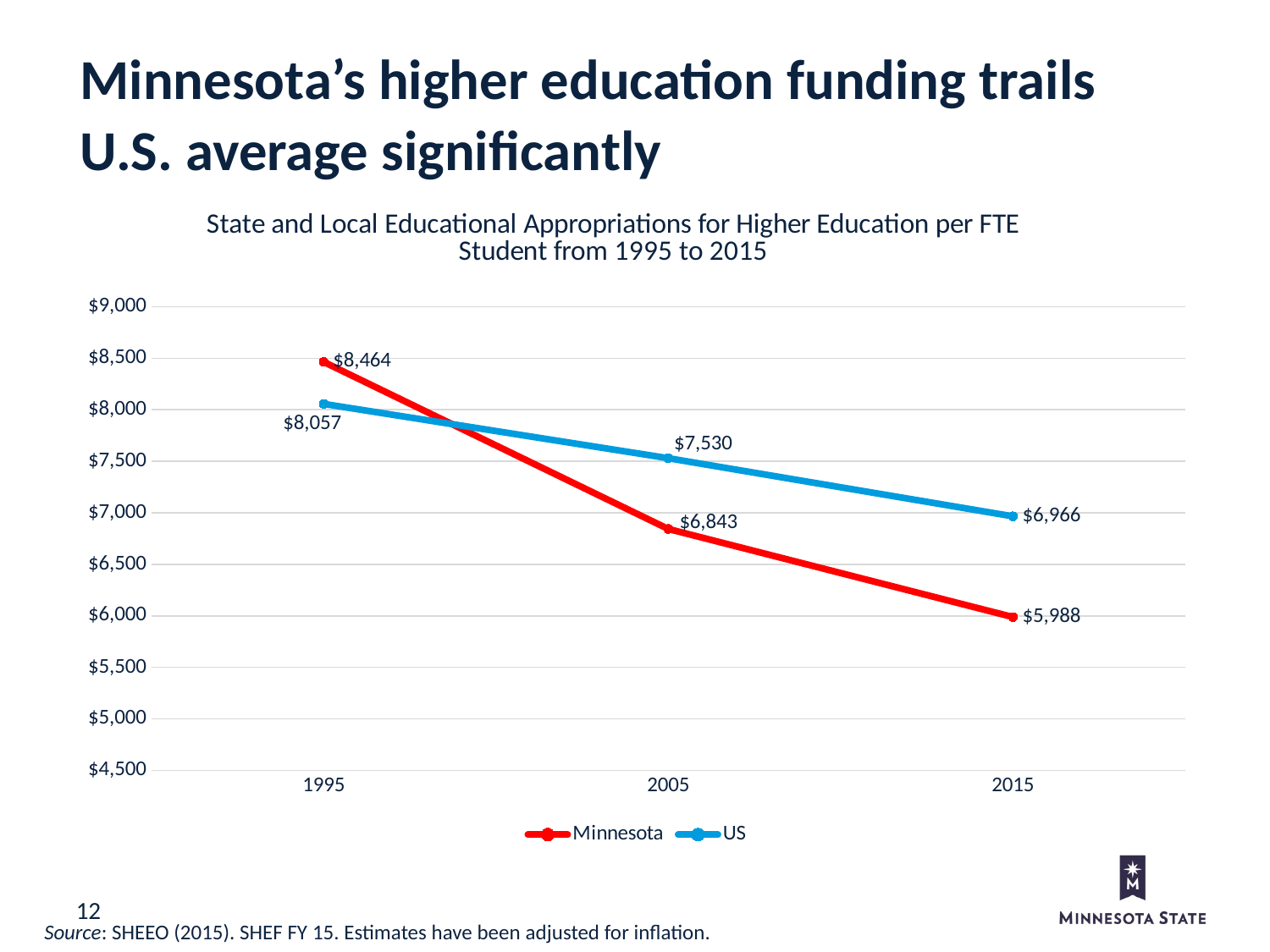

Minnesota’s higher education funding trails
U.S. average significantly

### Chart: State and Local Educational Appropriations for Higher Education per FTE Student from 1995 to 2015

| Category | Minnesota | US |
|---|---|---|
| 1995 | 8464.0 | 8057.0 |
| 2005 | 6843.0 | 7530.0 |
| 2015 | 5988.0 | 6966.0 |
Source: SHEEO (2015). SHEF FY 15. Estimates have been adjusted for inflation.